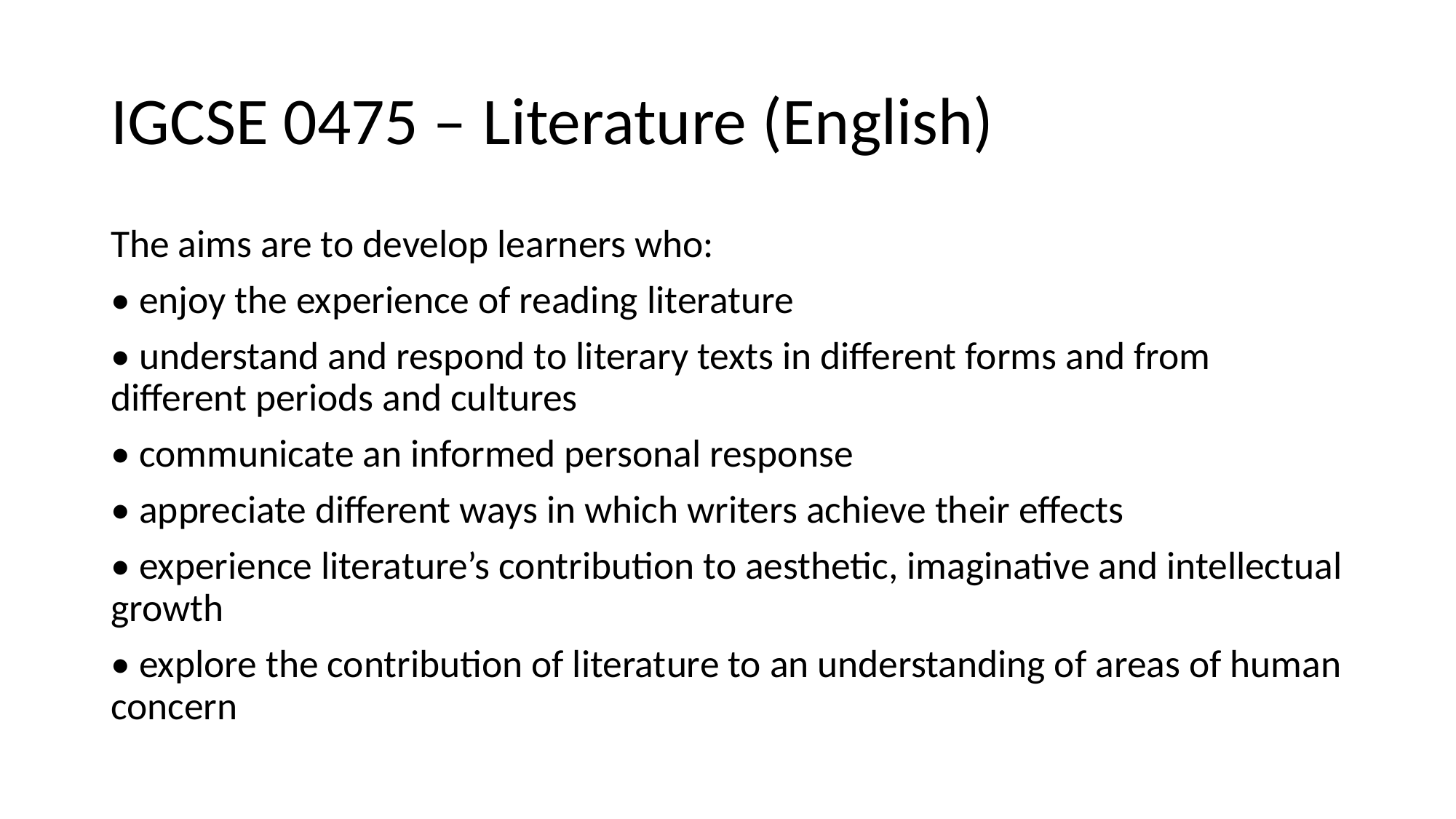

# IGCSE 0475 – Literature (English)
The aims are to develop learners who:
• enjoy the experience of reading literature
• understand and respond to literary texts in different forms and from different periods and cultures
• communicate an informed personal response
• appreciate different ways in which writers achieve their effects
• experience literature’s contribution to aesthetic, imaginative and intellectual growth
• explore the contribution of literature to an understanding of areas of human concern